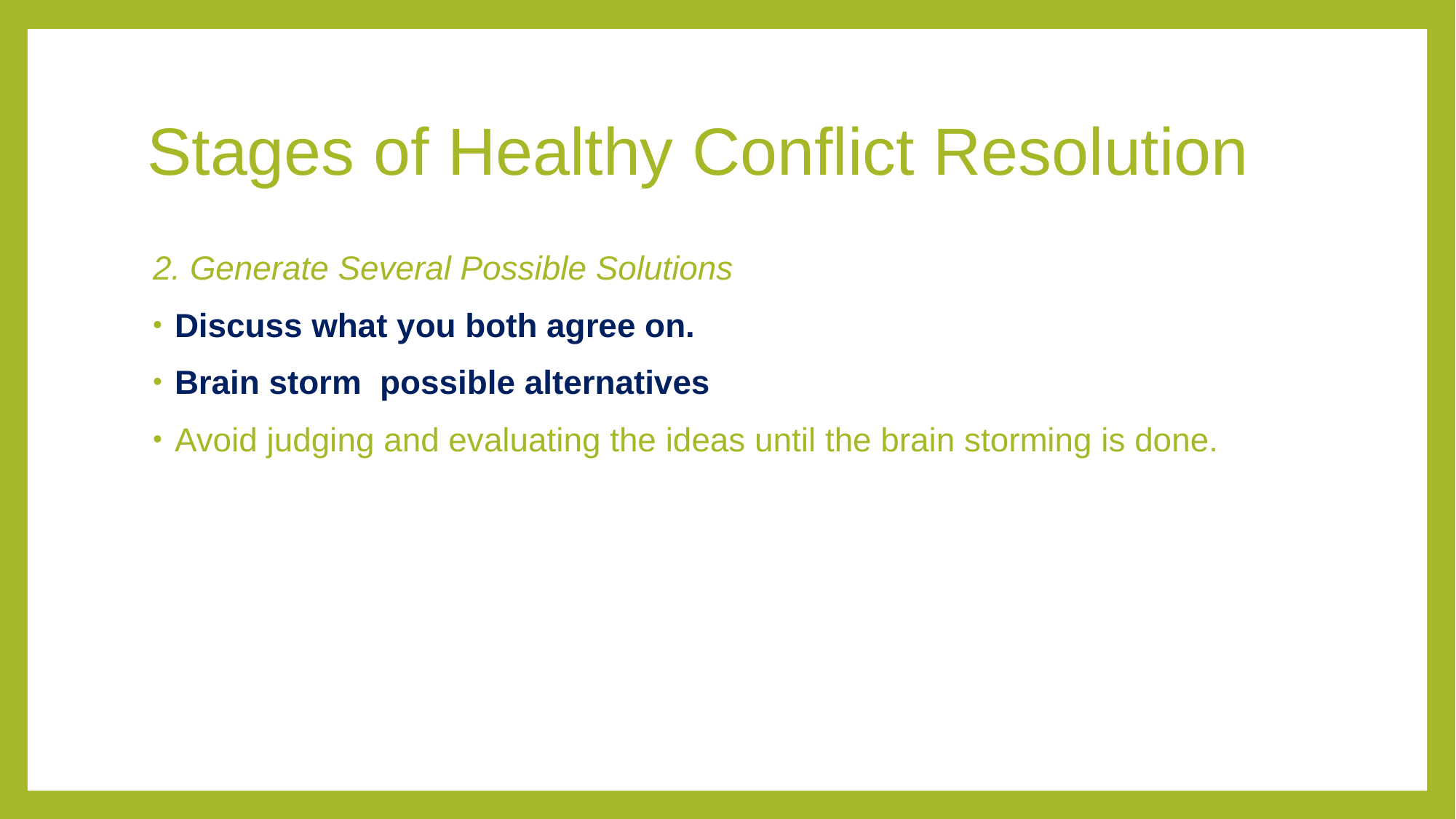

# Stages of Healthy Conflict Resolution
2. Generate Several Possible Solutions
Discuss what you both agree on.
Brain storm  possible alternatives
Avoid judging and evaluating the ideas until the brain storming is done.